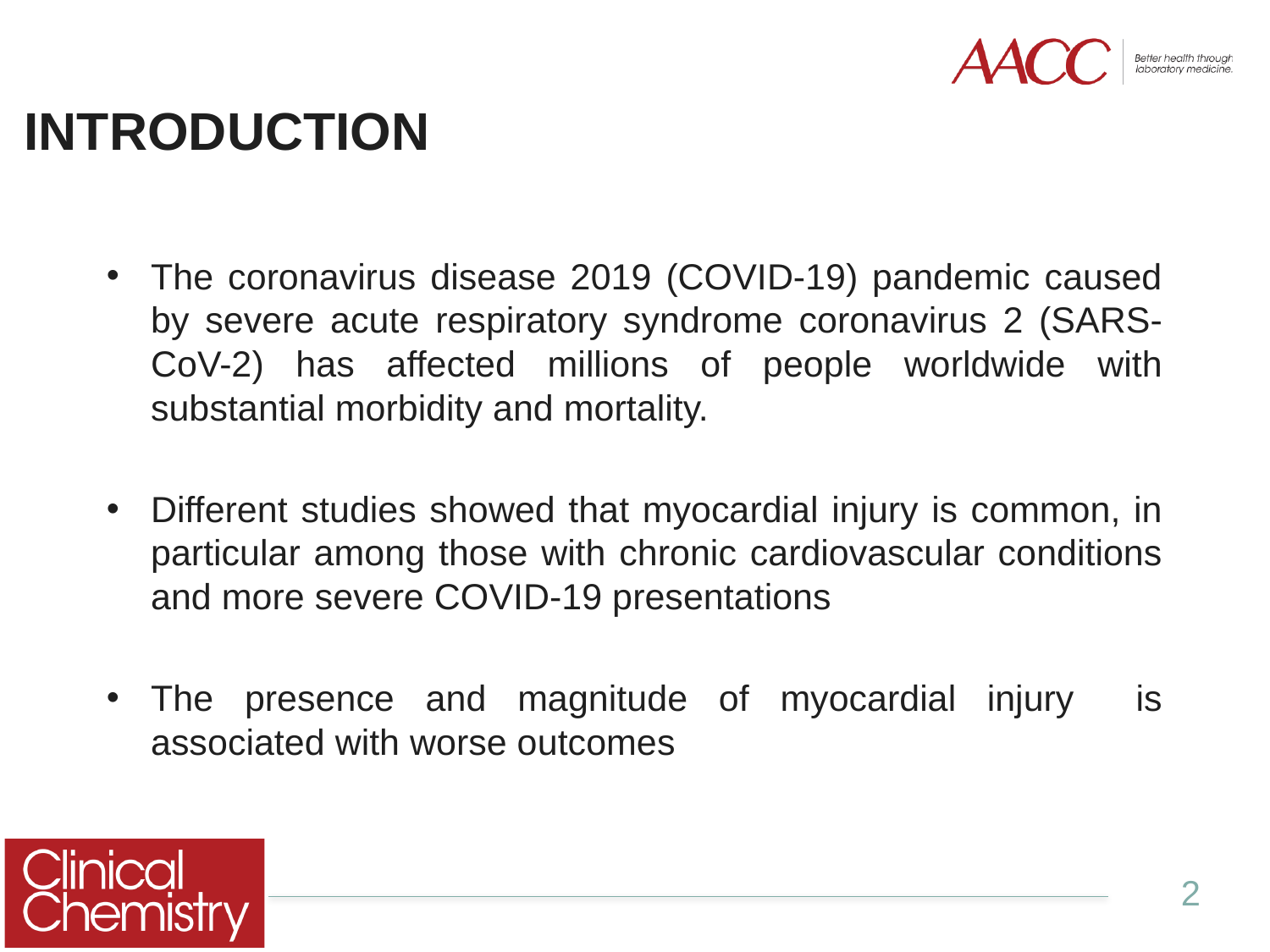

# INTRODUCTION
The coronavirus disease 2019 (COVID-19) pandemic caused by severe acute respiratory syndrome coronavirus 2 (SARS-CoV-2) has affected millions of people worldwide with substantial morbidity and mortality.

Different studies showed that myocardial injury is common, in particular among those with chronic cardiovascular conditions and more severe COVID-19 presentations

The presence and magnitude of myocardial injury  is associated with worse outcomes

2